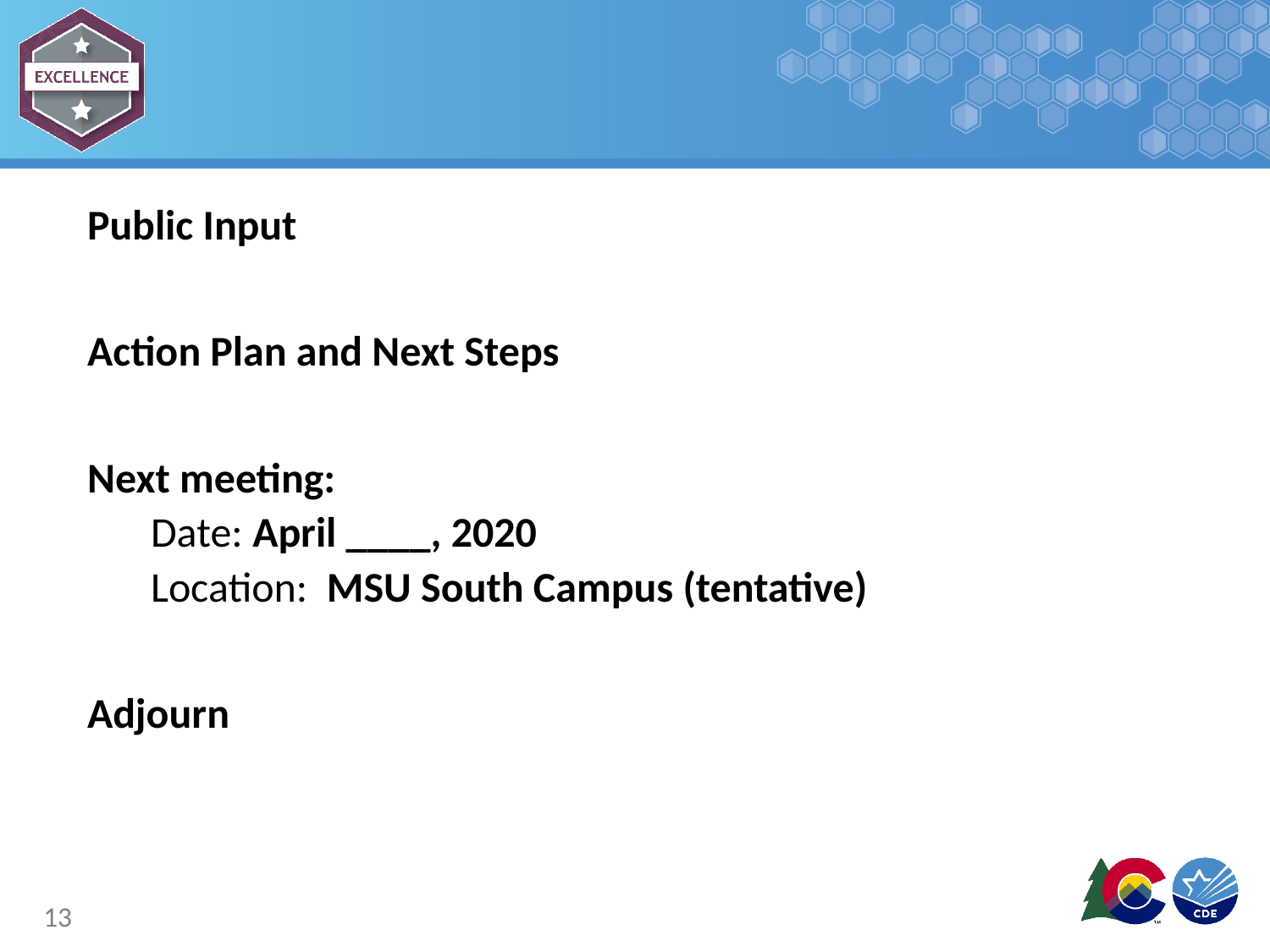

#
Public Input

Action Plan and Next Steps

Next meeting:
Date: April ____, 2020
Location:  MSU South Campus (tentative)

Adjourn

13